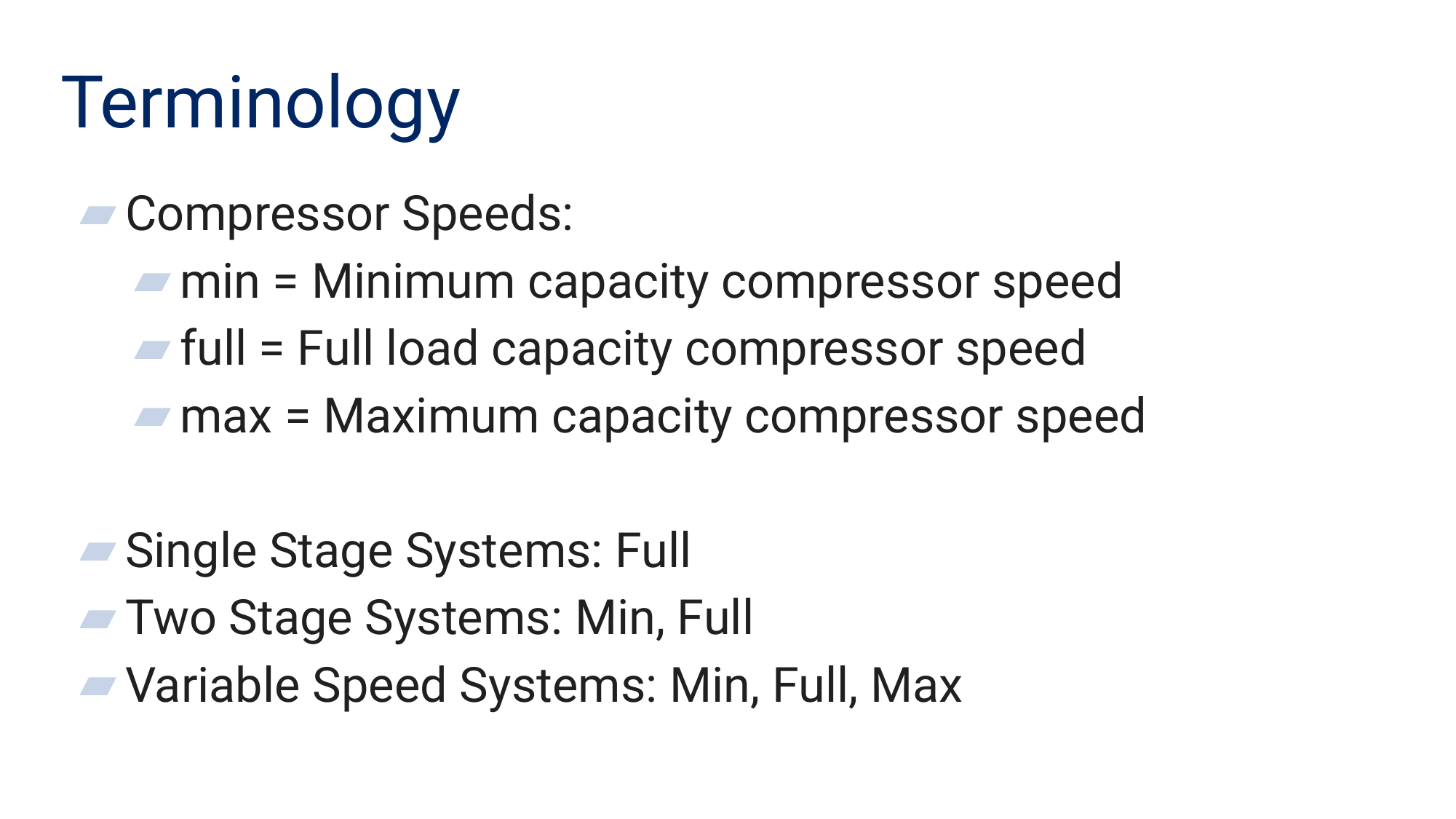

Terminology
Compressor Speeds:
min = Minimum capacity compressor speed
full = Full load capacity compressor speed
max = Maximum capacity compressor speed

Single Stage Systems: Full
Two Stage Systems: Min, Full
Variable Speed Systems: Min, Full, Max